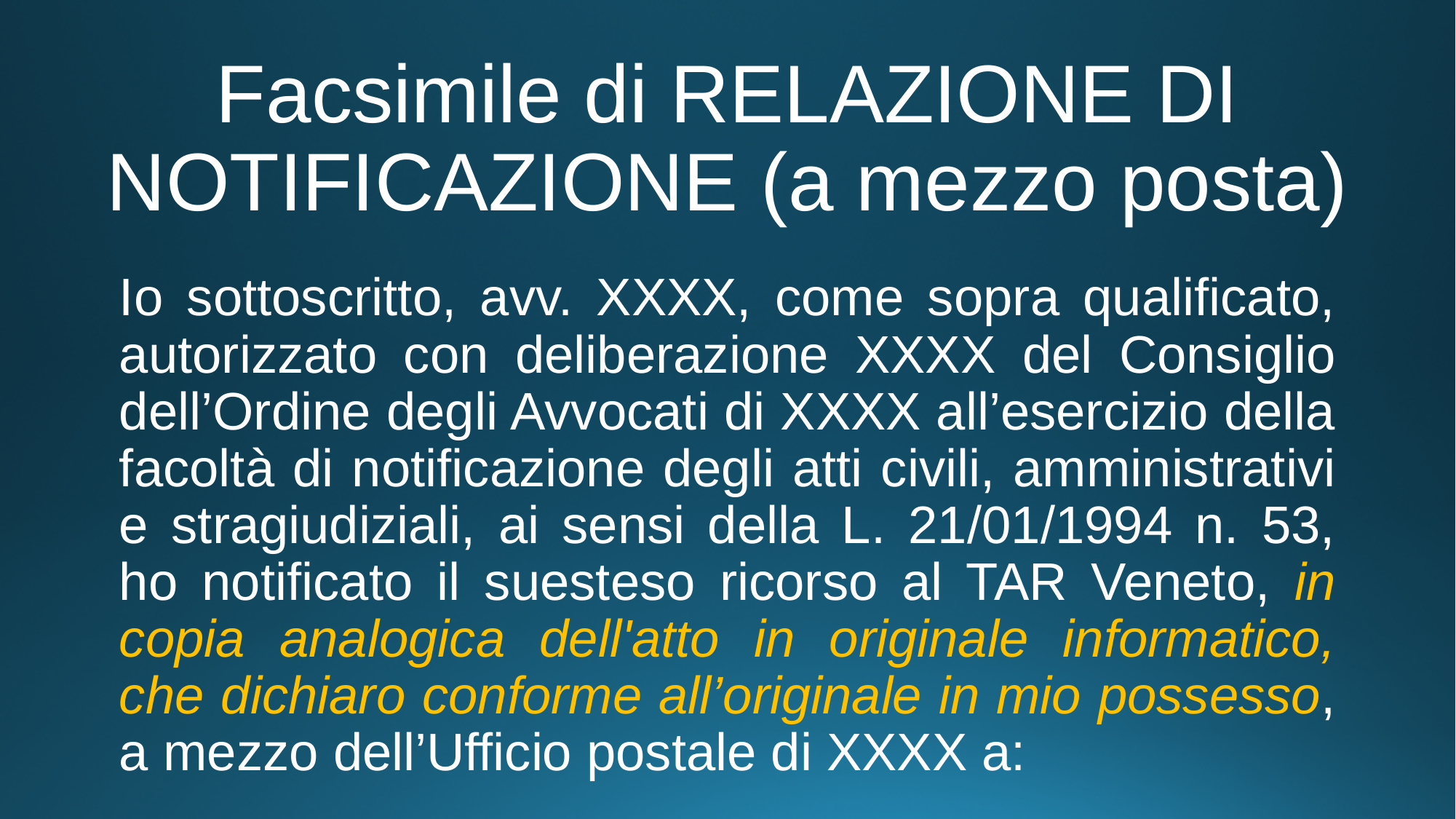

# Facsimile di RELAZIONE DI NOTIFICAZIONE (a mezzo posta)
Io sottoscritto, avv. XXXX, come sopra qualificato, autorizzato con deliberazione XXXX del Consiglio dell’Ordine degli Avvocati di XXXX all’esercizio della facoltà di notificazione degli atti civili, amministrativi e stragiudiziali, ai sensi della L. 21/01/1994 n. 53, ho notificato il suesteso ricorso al TAR Veneto, in copia analogica dell'atto in originale informatico, che dichiaro conforme all’originale in mio possesso, a mezzo dell’Ufficio postale di XXXX a: